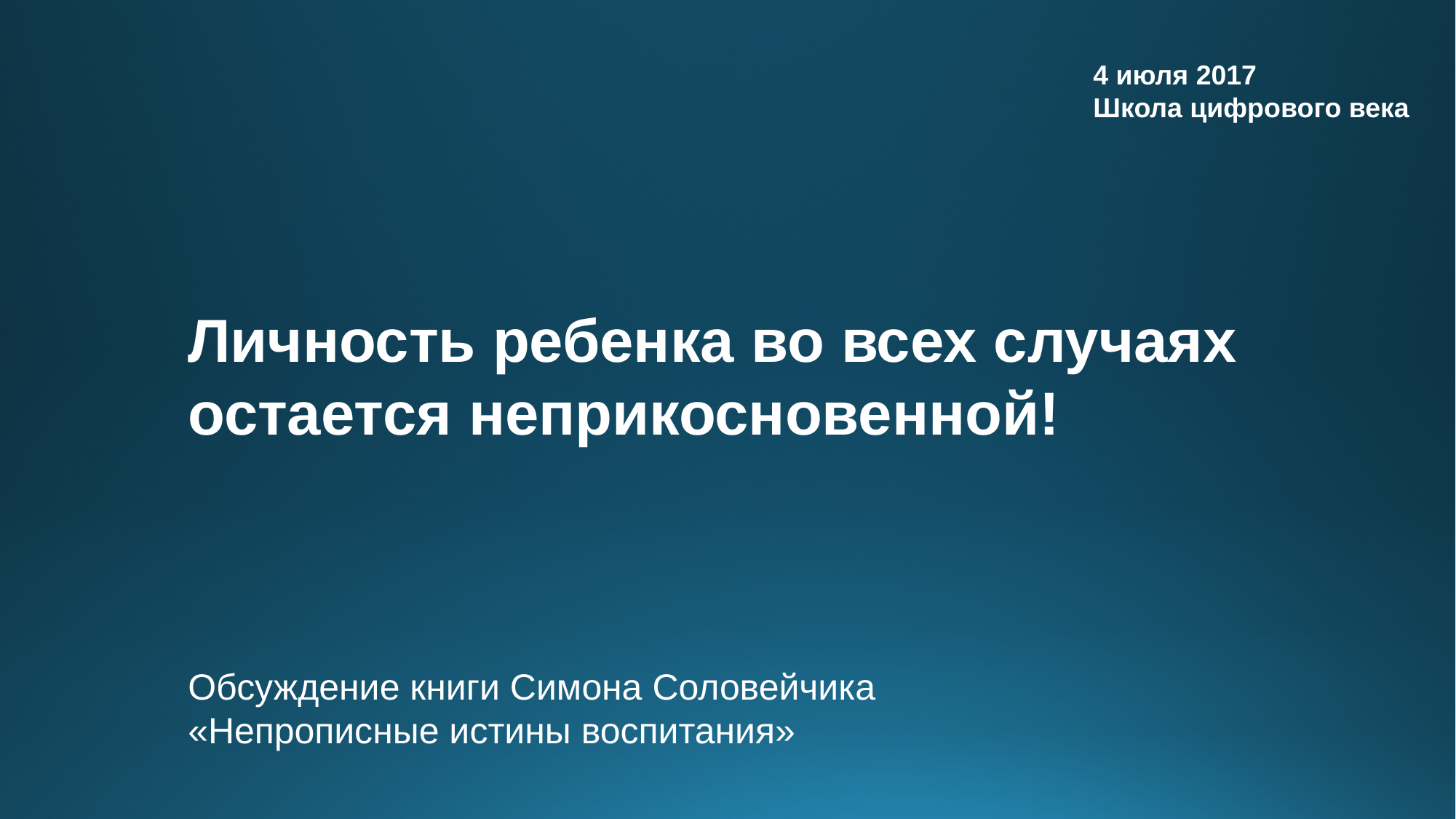

4 июля 2017
Школа цифрового века
Личность ребенка во всех случаях остается неприкосновенной!
Обсуждение книги Симона Соловейчика
«Непрописные истины воспитания»